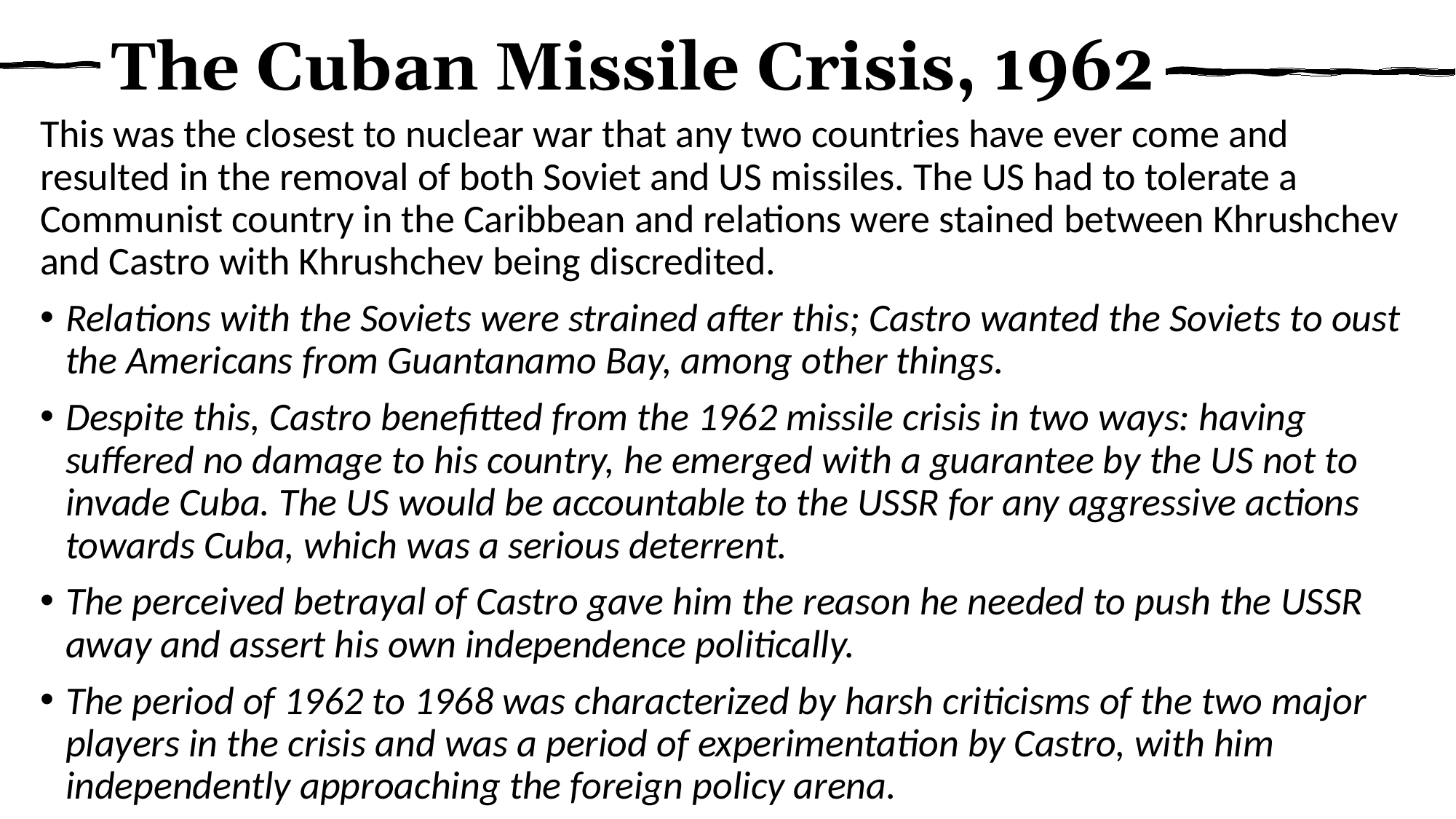

# The Cuban Missile Crisis, 1962

This was the closest to nuclear war that any two countries have ever come and resulted in the removal of both Soviet and US missiles. The US had to tolerate a Communist country in the Caribbean and relations were stained between Khrushchev and Castro with Khrushchev being discredited.
Relations with the Soviets were strained after this; Castro wanted the Soviets to oust the Americans from Guantanamo Bay, among other things.
Despite this, Castro benefitted from the 1962 missile crisis in two ways: having suffered no damage to his country, he emerged with a guarantee by the US not to invade Cuba. The US would be accountable to the USSR for any aggressive actions towards Cuba, which was a serious deterrent.
The perceived betrayal of Castro gave him the reason he needed to push the USSR away and assert his own independence politically.
The period of 1962 to 1968 was characterized by harsh criticisms of the two major players in the crisis and was a period of experimentation by Castro, with him independently approaching the foreign policy arena.